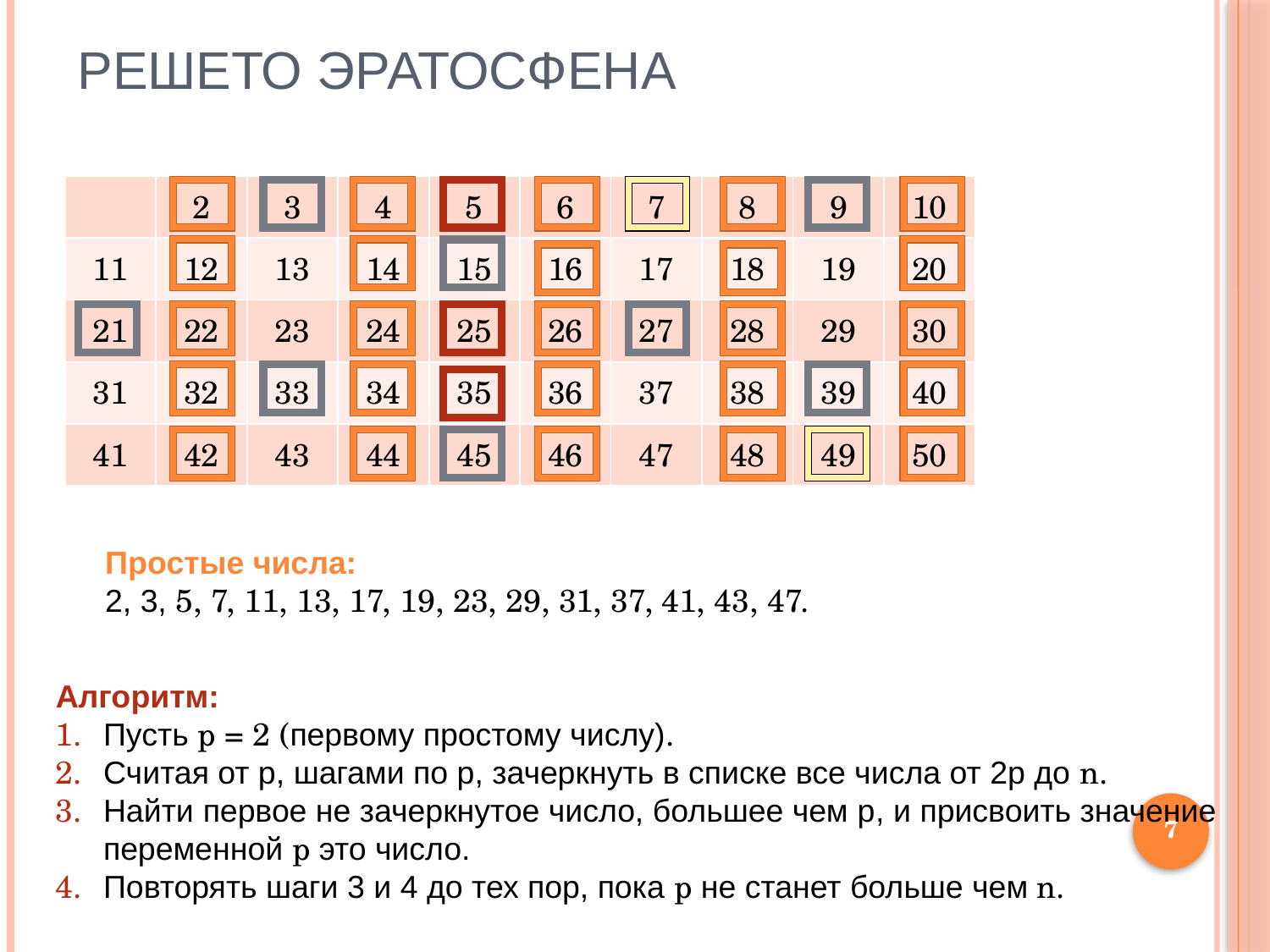

Решето Эратосфена
|  | 2 | 3 | 4 | 5 | 6 | 7 | 8 | 9 | 10 |
| --- | --- | --- | --- | --- | --- | --- | --- | --- | --- |
| 11 | 12 | 13 | 14 | 15 | 16 | 17 | 18 | 19 | 20 |
| 21 | 22 | 23 | 24 | 25 | 26 | 27 | 28 | 29 | 30 |
| 31 | 32 | 33 | 34 | 35 | 36 | 37 | 38 | 39 | 40 |
| 41 | 42 | 43 | 44 | 45 | 46 | 47 | 48 | 49 | 50 |

Простые числа:
2, 3, 5, 7, 11, 13, 17, 19, 23, 29, 31, 37, 41, 43, 47.
Алгоритм:
Пусть p = 2 (первому простому числу).
Считая от р, шагами по р, зачеркнуть в списке все числа от 2р до n.
Найти первое не зачеркнутое число, большее чем p, и присвоить значение переменной p это число.
Повторять шаги 3 и 4 до тех пор, пока p не станет больше чем n.

7